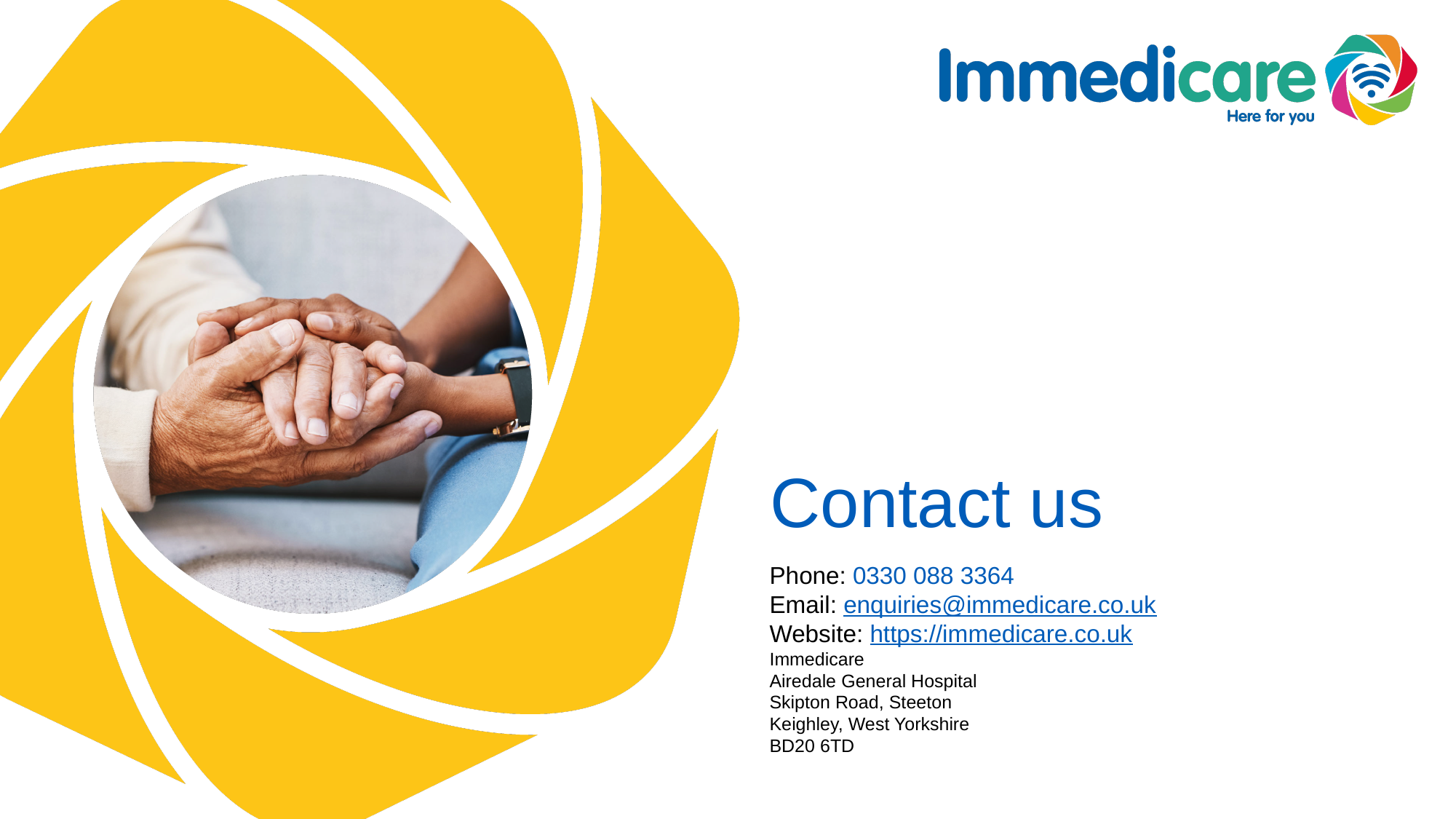

# Contact us
Phone: 0330 088 3364
Email: enquiries@immedicare.co.uk
Website: https://immedicare.co.uk
Immedicare
Airedale General Hospital
Skipton Road, Steeton
Keighley, West Yorkshire
BD20 6TD